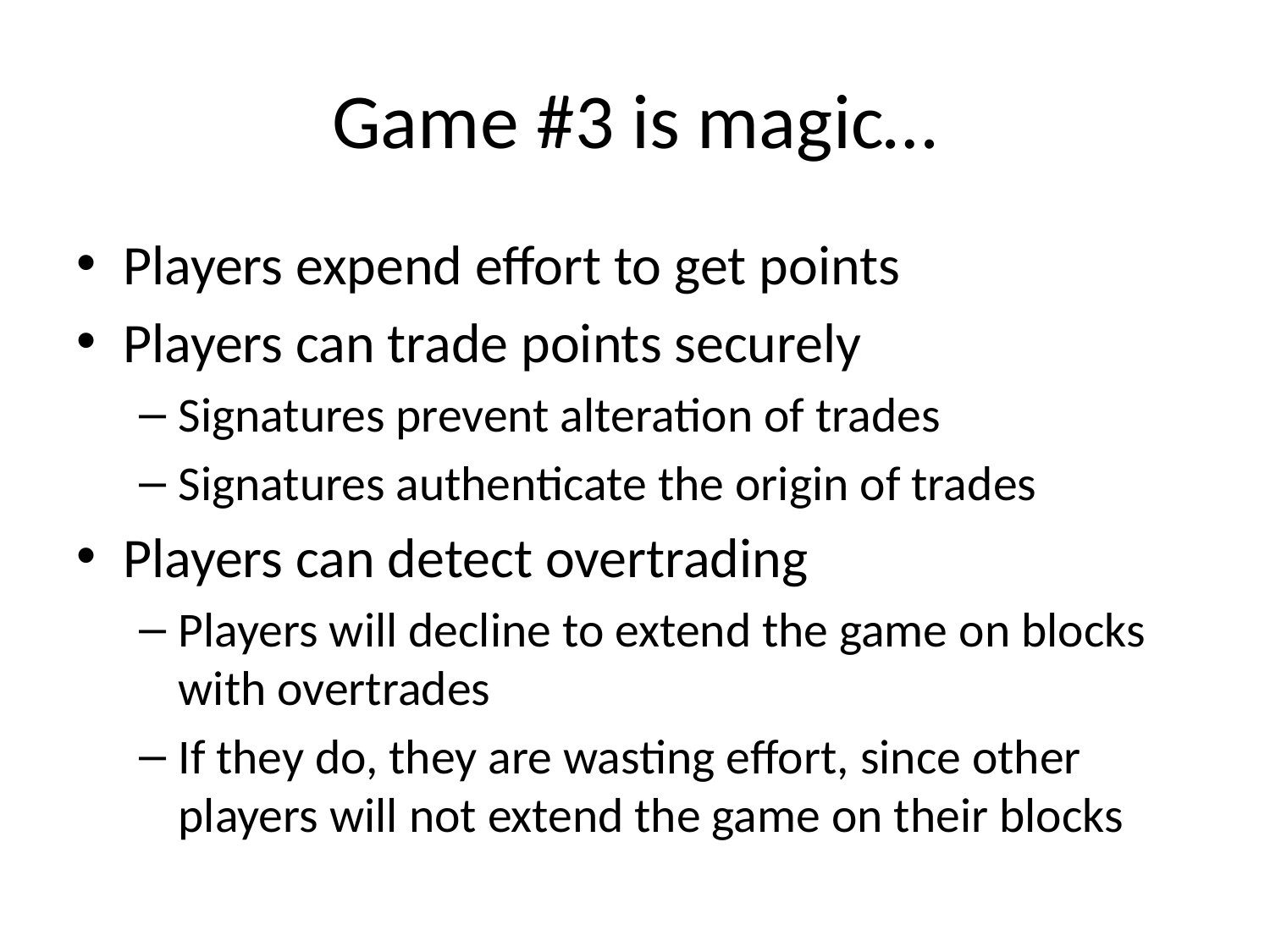

# Game #3 is magic…
Players expend effort to get points
Players can trade points securely
Signatures prevent alteration of trades
Signatures authenticate the origin of trades
Players can detect overtrading
Players will decline to extend the game on blocks with overtrades
If they do, they are wasting effort, since other players will not extend the game on their blocks